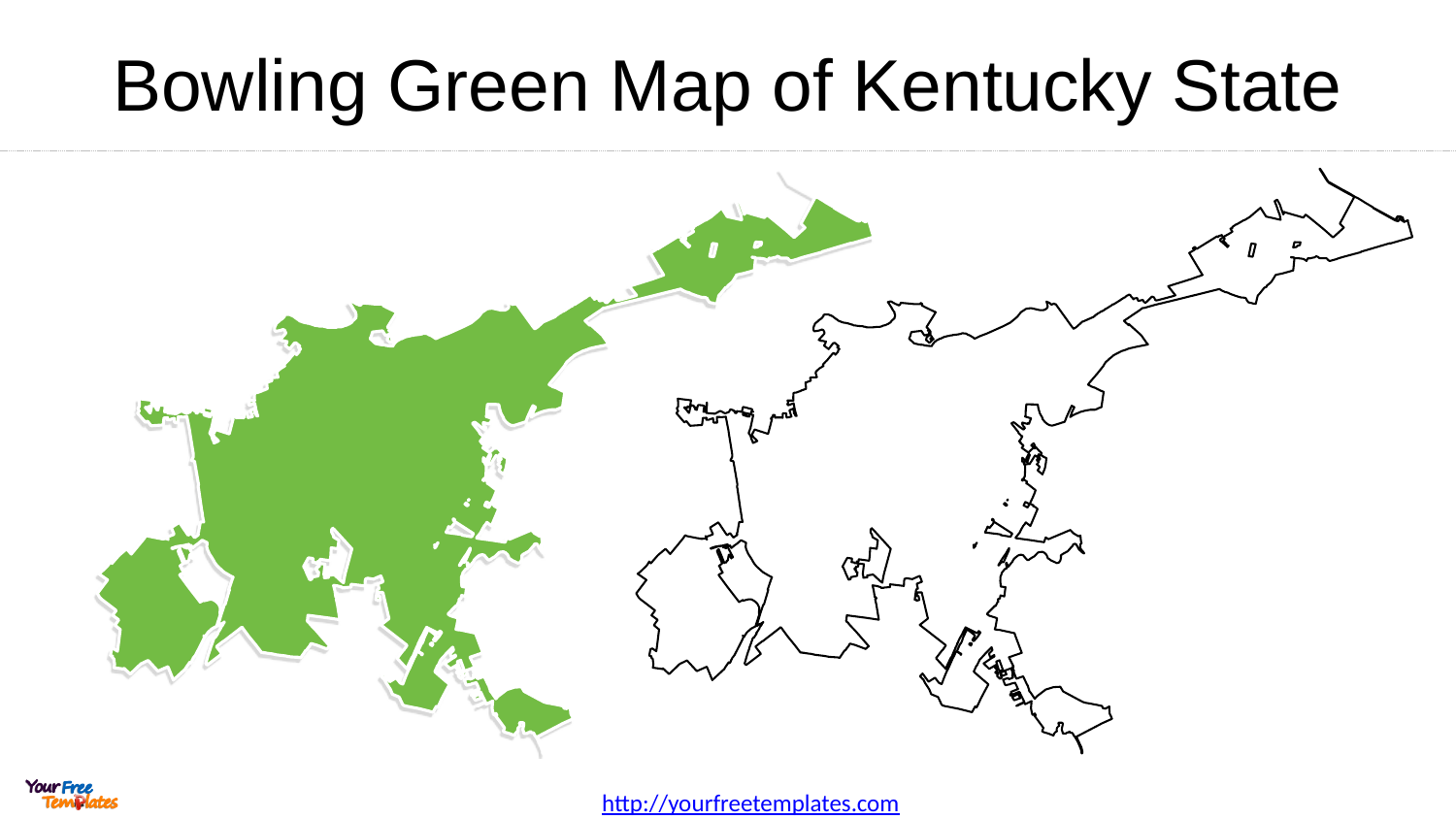

# Bowling Green Map of Kentucky State